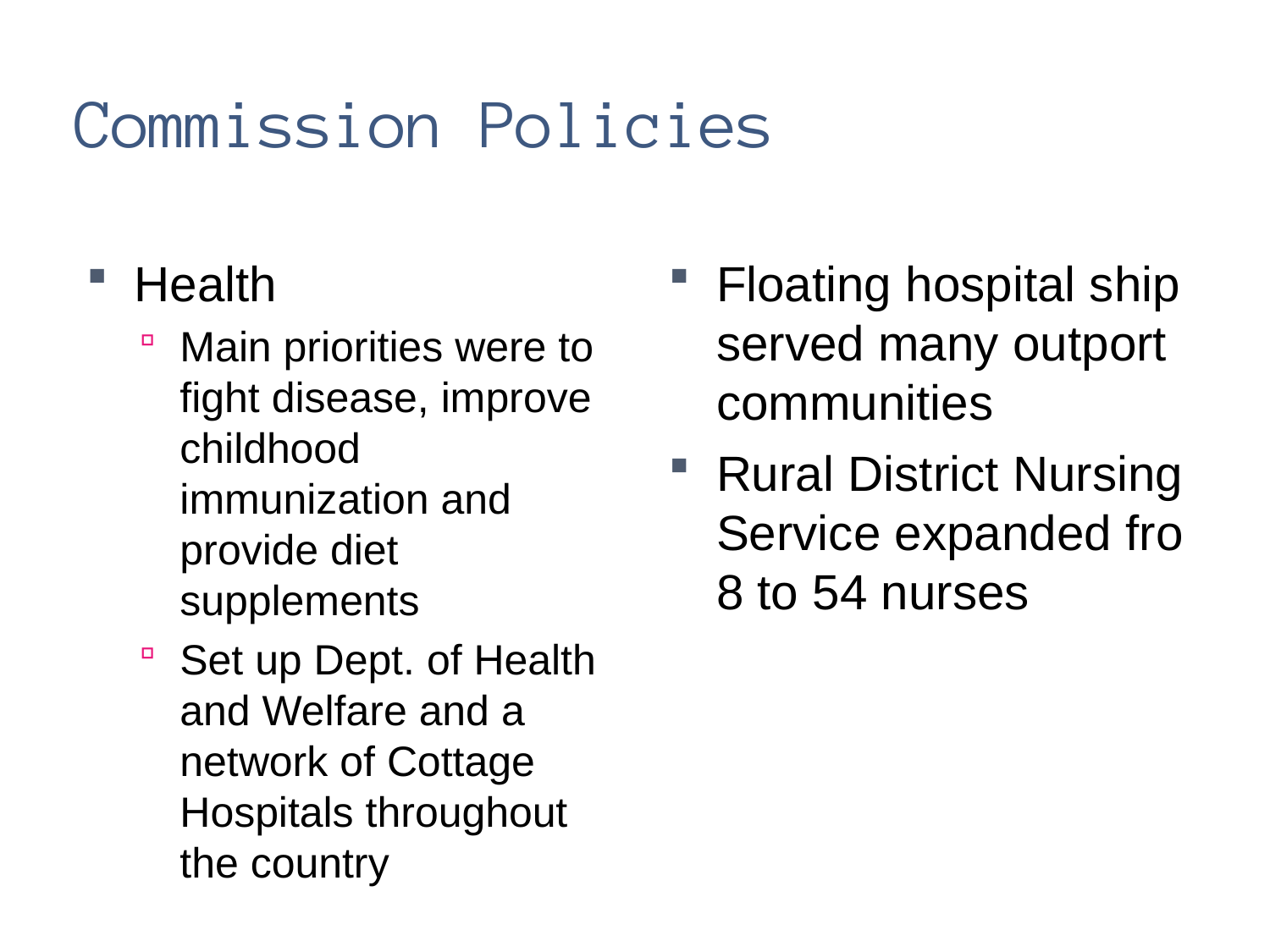

# Commission Policies
Health
Main priorities were to fight disease, improve childhood immunization and provide diet supplements
Set up Dept. of Health and Welfare and a network of Cottage Hospitals throughout the country
Floating hospital ship served many outport communities
Rural District Nursing Service expanded fro 8 to 54 nurses